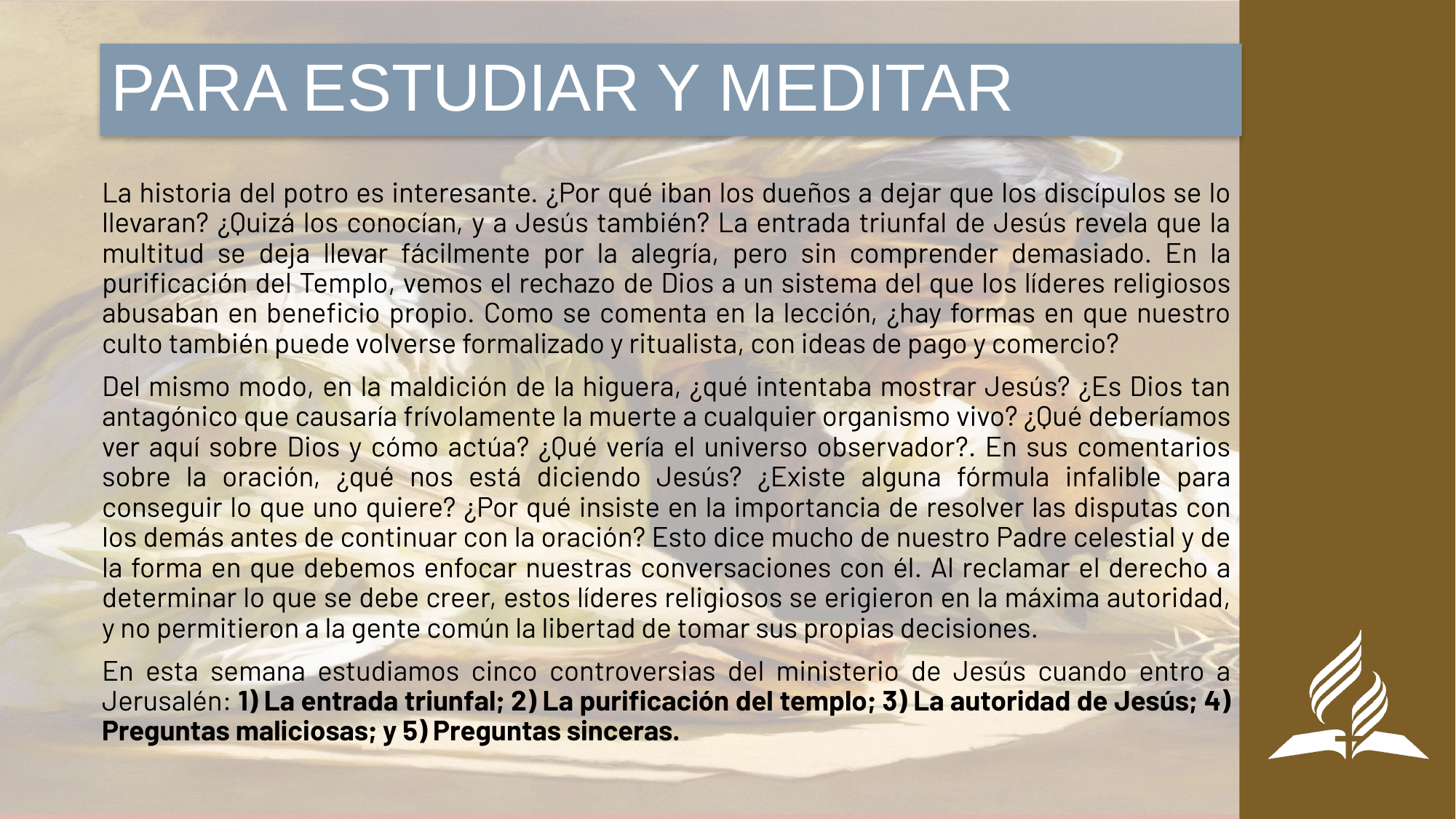

# PARA ESTUDIAR Y MEDITAR
La historia del potro es interesante. ¿Por qué iban los dueños a dejar que los discípulos se lo llevaran? ¿Quizá los conocían, y a Jesús también? La entrada triunfal de Jesús revela que la multitud se deja llevar fácilmente por la alegría, pero sin comprender demasiado. En la purificación del Templo, vemos el rechazo de Dios a un sistema del que los líderes religiosos abusaban en beneficio propio. Como se comenta en la lección, ¿hay formas en que nuestro culto también puede volverse formalizado y ritualista, con ideas de pago y comercio?
Del mismo modo, en la maldición de la higuera, ¿qué intentaba mostrar Jesús? ¿Es Dios tan antagónico que causaría frívolamente la muerte a cualquier organismo vivo? ¿Qué deberíamos ver aquí sobre Dios y cómo actúa? ¿Qué vería el universo observador?. En sus comentarios sobre la oración, ¿qué nos está diciendo Jesús? ¿Existe alguna fórmula infalible para conseguir lo que uno quiere? ¿Por qué insiste en la importancia de resolver las disputas con los demás antes de continuar con la oración? Esto dice mucho de nuestro Padre celestial y de la forma en que debemos enfocar nuestras conversaciones con él. Al reclamar el derecho a determinar lo que se debe creer, estos líderes religiosos se erigieron en la máxima autoridad, y no permitieron a la gente común la libertad de tomar sus propias decisiones.
En esta semana estudiamos cinco controversias del ministerio de Jesús cuando entro a Jerusalén: 1) La entrada triunfal; 2) La purificación del templo; 3) La autoridad de Jesús; 4) Preguntas maliciosas; y 5) Preguntas sinceras.